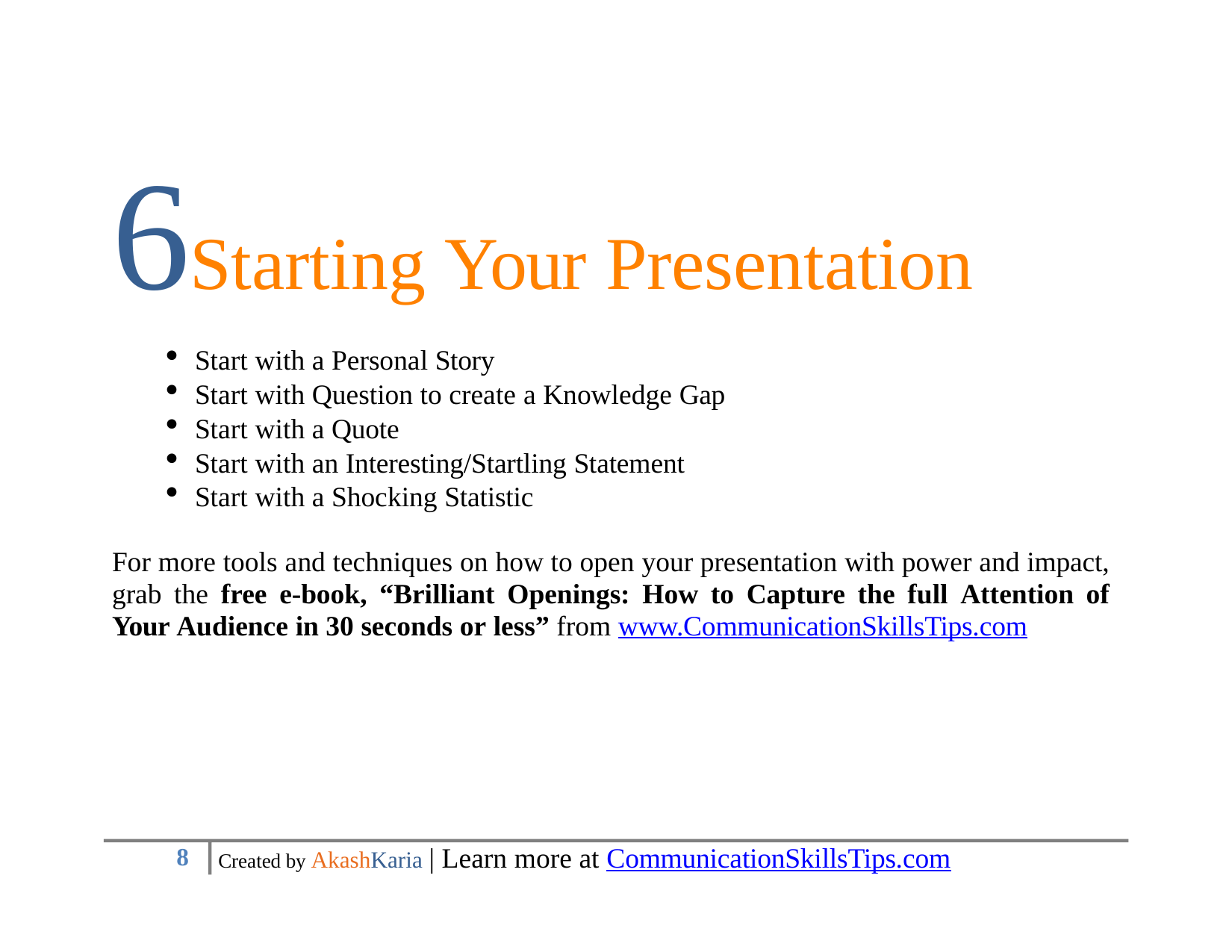

# 6Starting Your Presentation
Start with a Personal Story
Start with Question to create a Knowledge Gap
Start with a Quote
Start with an Interesting/Startling Statement
Start with a Shocking Statistic

For more tools and techniques on how to open your presentation with power and impact, grab the free e-book, “Brilliant Openings: How to Capture the full Attention of Your Audience in 30 seconds or less” from www.CommunicationSkillsTips.com
Created by AkashKaria | Learn more at CommunicationSkillsTips.com
8